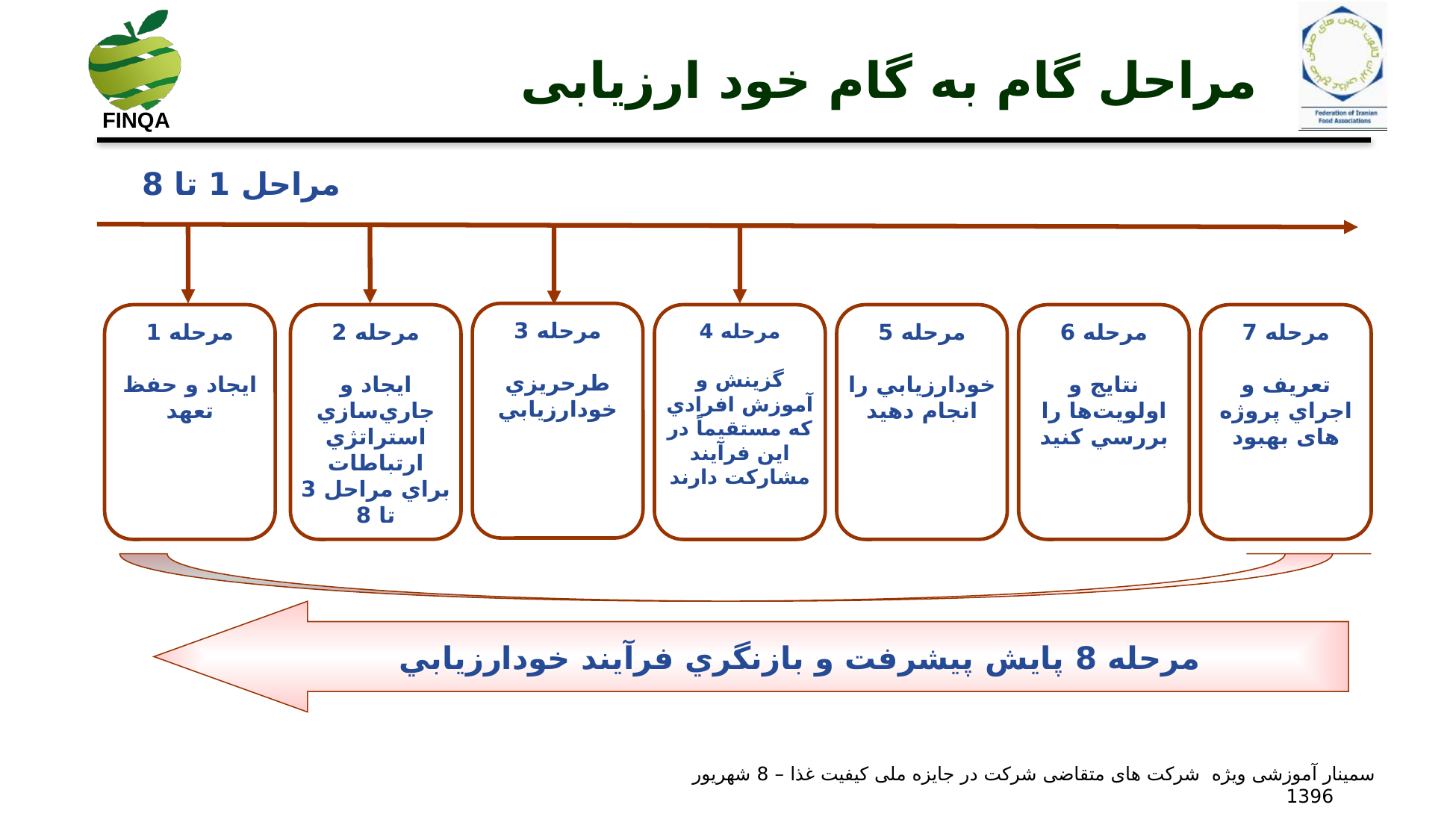

مراحل گام به گام خود ارزیابی
مراحل 1 تا 8

مرحله 3

طرحريزي خودارزيابي
مرحله 1

ايجاد و حفظ تعهد
مرحله 2

ايجاد و جاري‌سازي استراتژي ارتباطات براي مراحل 3 تا 8
مرحله 4

گزينش و آموزش افرادي كه مستقيماً در اين فرآيند مشاركت دارند
مرحله 5

خودارزيابي را انجام دهيد
مرحله 6

نتايج و اولويت‌ها را بررسي كنيد
مرحله 7

تعريف و اجراي پروژه های بهبود

مرحله 8 پايش پيشرفت و بازنگري فرآيند خودارزيابي